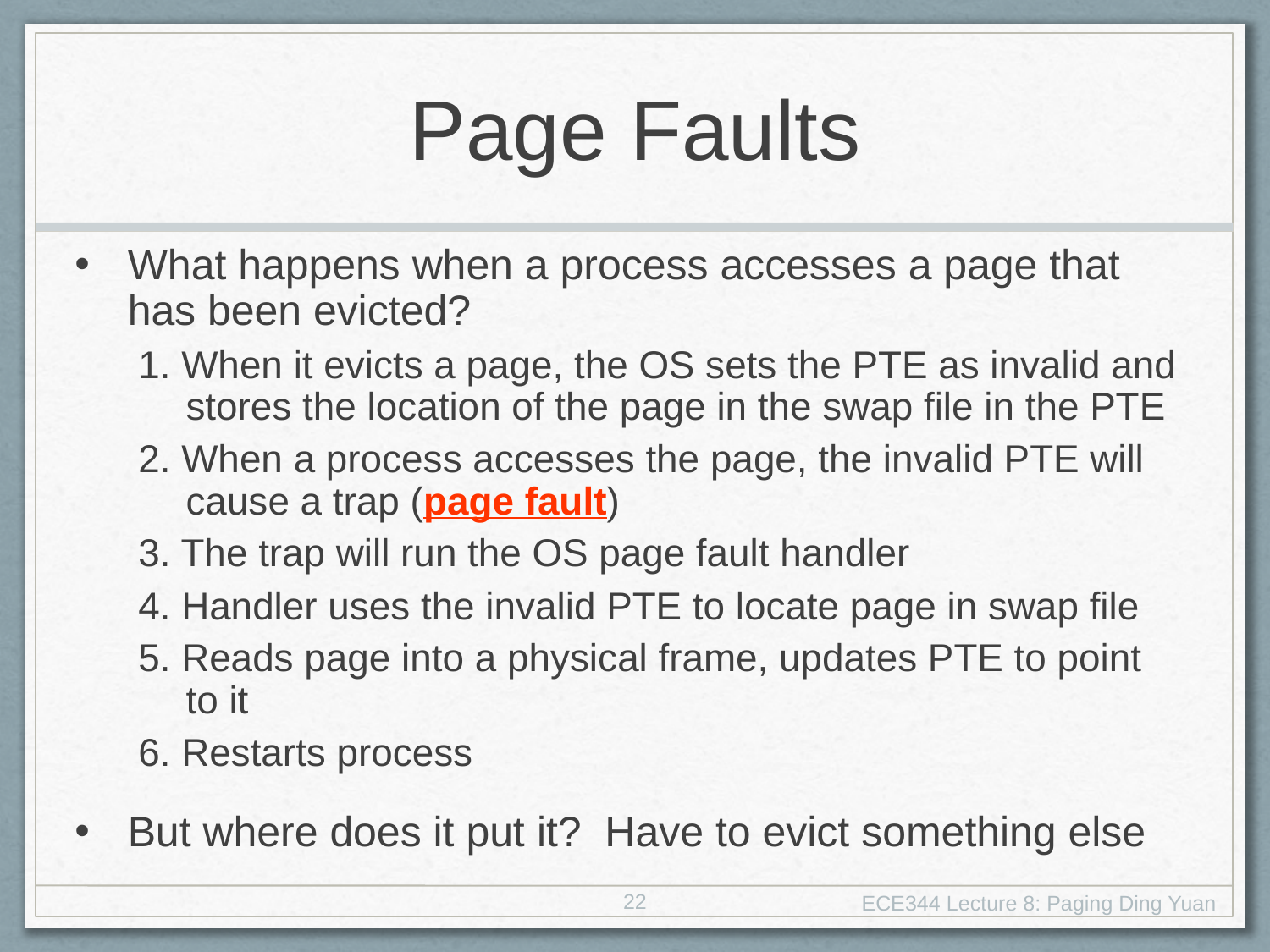

# Page Faults
What happens when a process accesses a page that has been evicted?
1. When it evicts a page, the OS sets the PTE as invalid and stores the location of the page in the swap file in the PTE
2. When a process accesses the page, the invalid PTE will cause a trap (page fault)
3. The trap will run the OS page fault handler
4. Handler uses the invalid PTE to locate page in swap file
5. Reads page into a physical frame, updates PTE to point to it
6. Restarts process
But where does it put it?  Have to evict something else
22
ECE344 Lecture 8: Paging Ding Yuan